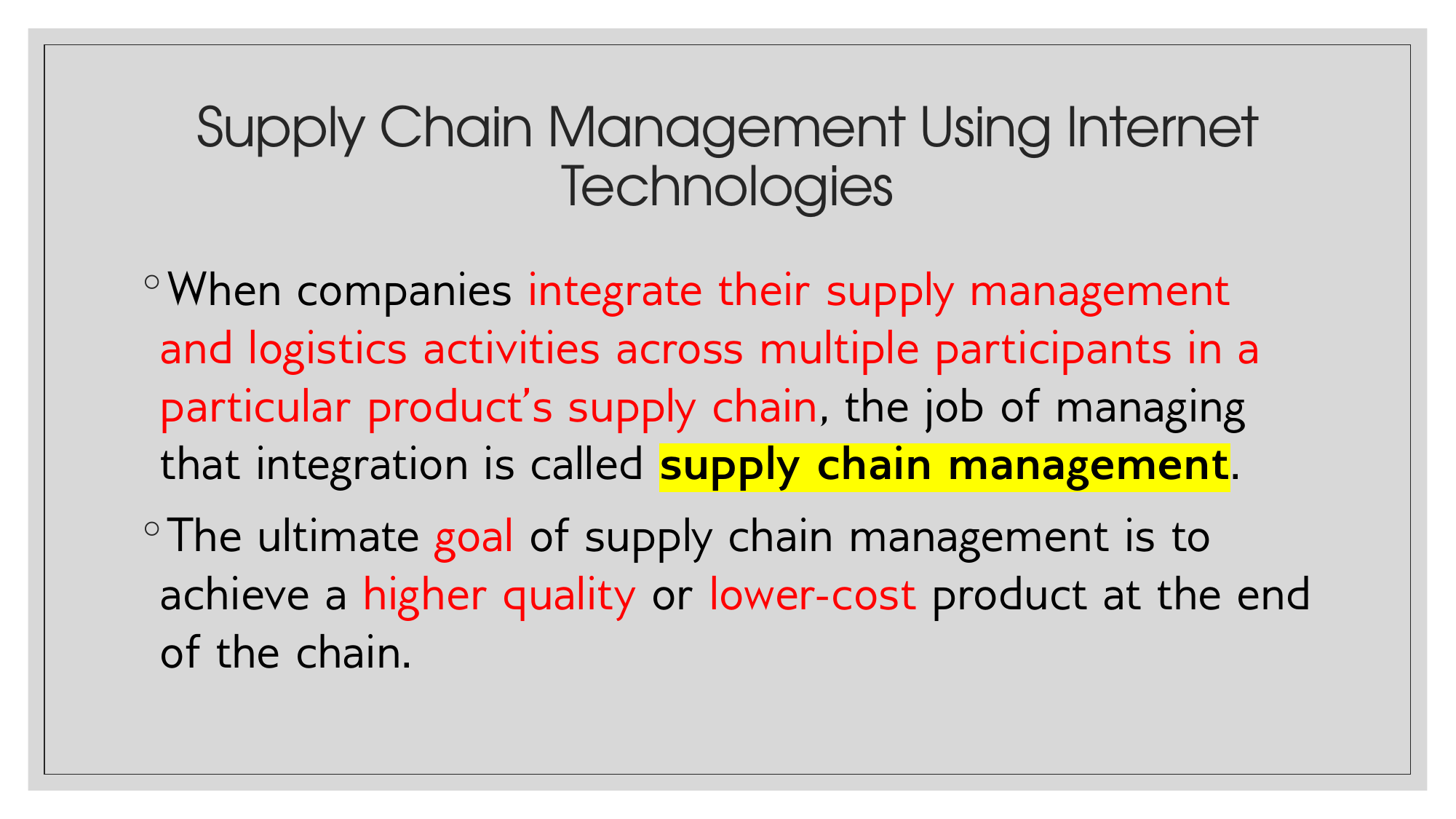

# Supply Chain Management Using Internet Technologies
When companies integrate their supply management and logistics activities across multiple participants in a particular product’s supply chain, the job of managing that integration is called supply chain management.
The ultimate goal of supply chain management is to achieve a higher quality or lower-cost product at the end of the chain.